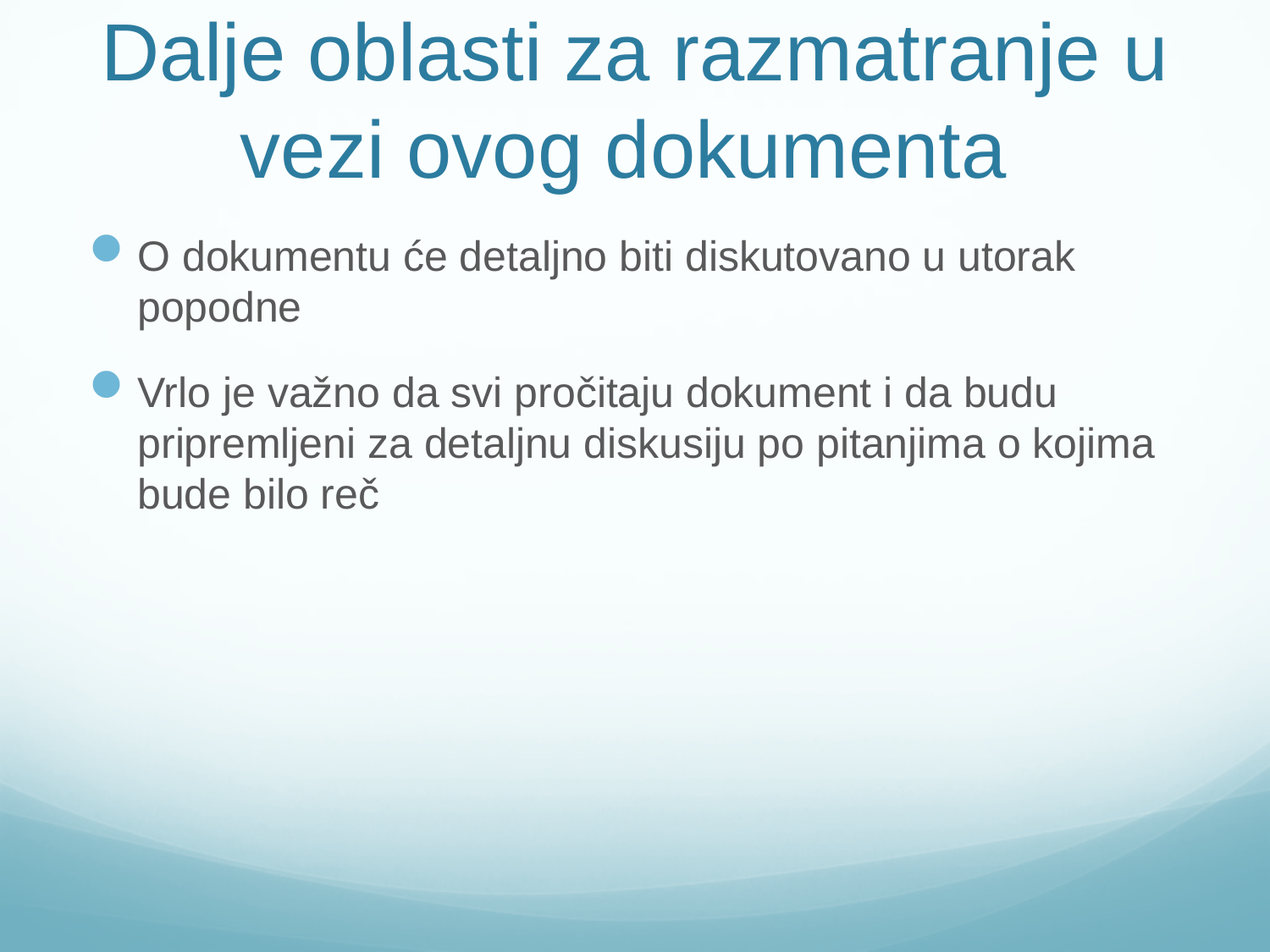

# Dalje oblasti za razmatranje u vezi ovog dokumenta
O dokumentu će detaljno biti diskutovano u utorak popodne
Vrlo je važno da svi pročitaju dokument i da budu pripremljeni za detaljnu diskusiju po pitanjima o kojima bude bilo reč